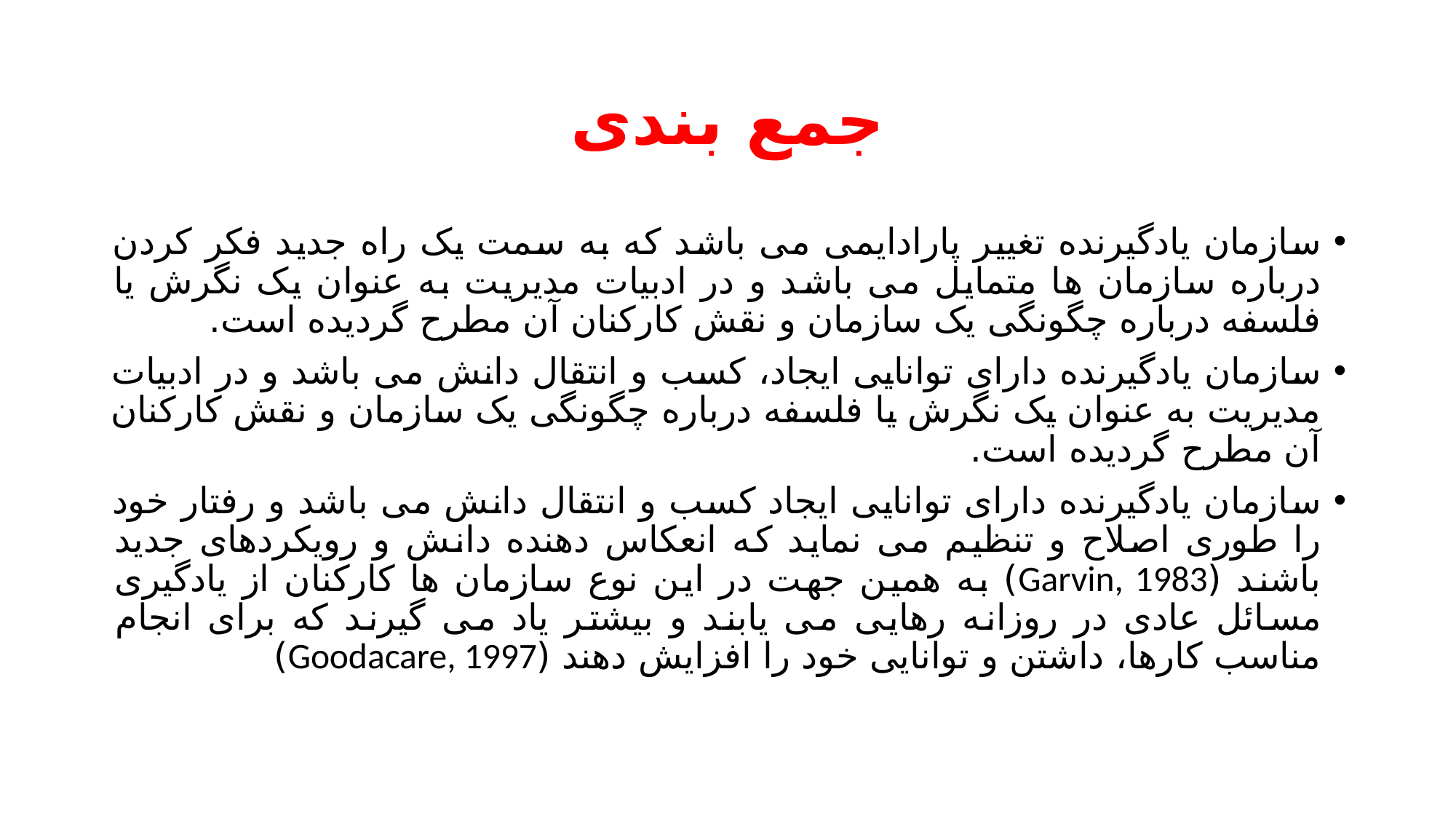

# جمع بندی
سازمان یادگیرنده تغییر پارادایمی می باشد که به سمت یک راه جدید فکر کردن درباره سازمان ها متمایل می باشد و در ادبیات مدیریت به عنوان یک نگرش یا فلسفه درباره چگونگی یک سازمان و نقش کارکنان آن مطرح گردیده است.
سازمان یادگیرنده دارای توانایی ایجاد، کسب و انتقال دانش می باشد و در ادبیات مدیریت به عنوان یک نگرش یا فلسفه درباره چگونگی یک سازمان و نقش کارکنان آن مطرح گردیده است.
سازمان یادگیرنده دارای توانایی ایجاد کسب و انتقال دانش می باشد و رفتار خود را طوری اصلاح و تنظیم می نماید که انعکاس دهنده دانش و رویکردهای جدید باشند (Garvin, 1983) به همین جهت در این نوع سازمان ها کارکنان از یادگیری مسائل عادی در روزانه رهایی می یابند و بیشتر یاد می گیرند که برای انجام مناسب کارها، داشتن و توانایی خود را افزایش دهند (Goodacare, 1997)